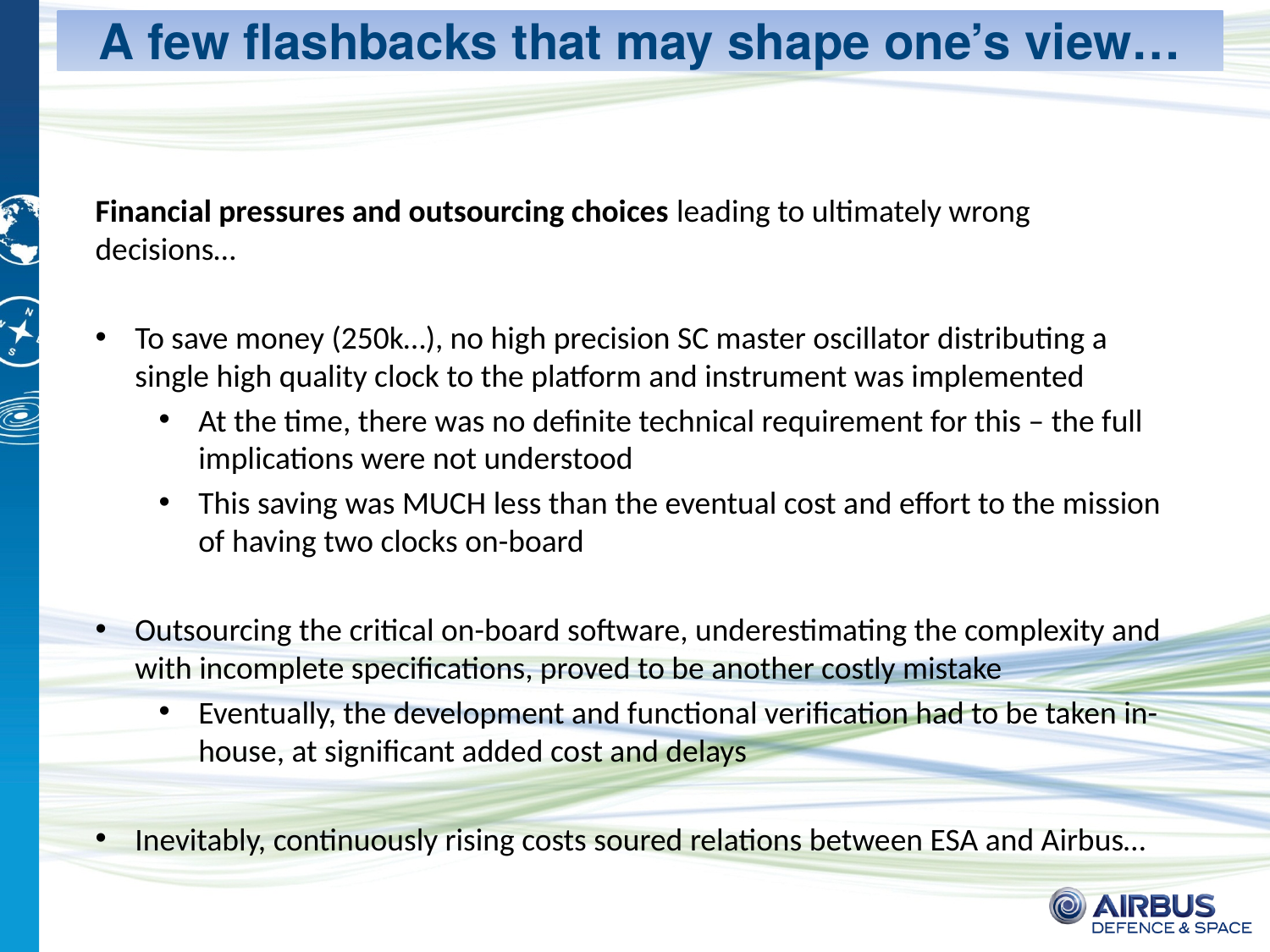

# A few flashbacks that may shape one’s view…
Financial pressures and outsourcing choices leading to ultimately wrong decisions…

To save money (250k…), no high precision SC master oscillator distributing a single high quality clock to the platform and instrument was implemented
At the time, there was no definite technical requirement for this – the full implications were not understood
This saving was MUCH less than the eventual cost and effort to the mission of having two clocks on-board

Outsourcing the critical on-board software, underestimating the complexity and with incomplete specifications, proved to be another costly mistake
Eventually, the development and functional verification had to be taken in-house, at significant added cost and delays

Inevitably, continuously rising costs soured relations between ESA and Airbus…